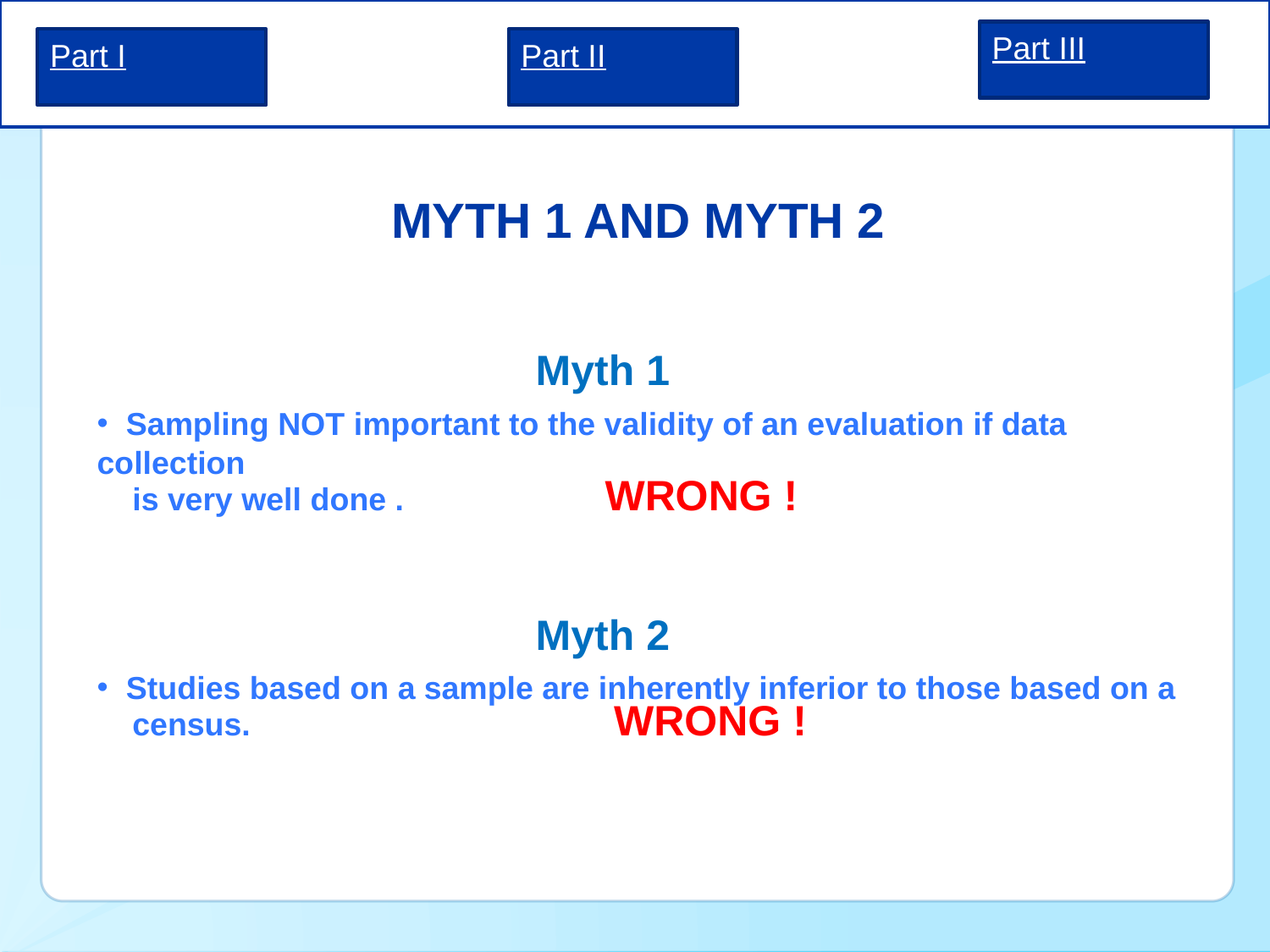

# Myth 1 and Myth 2

 Myth 1
  Sampling NOT important to the validity of an evaluation if data collection
    is very well done .		WRONG !

 Myth 2
  Studies based on a sample are inherently inferior to those based on a
    census.			 WRONG !